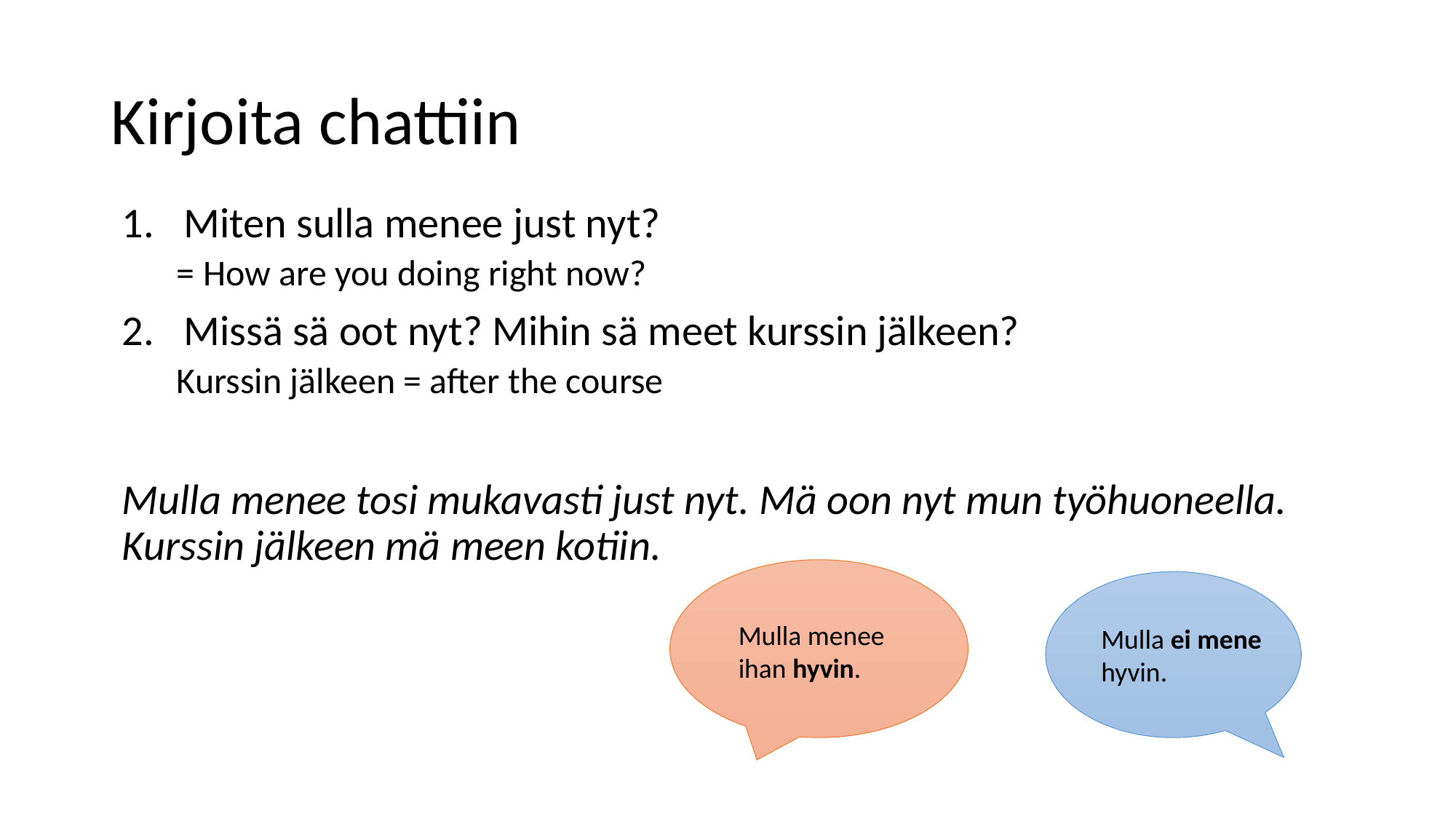

# Kirjoita chattiin
Miten sulla menee just nyt?
= How are you doing right now?
Missä sä oot nyt? Mihin sä meet kurssin jälkeen?
Kurssin jälkeen = after the course

Mulla menee tosi mukavasti just nyt. Mä oon nyt mun työhuoneella. Kurssin jälkeen mä meen kotiin.

Mulla menee ihan hyvin.
Mulla ei mene hyvin.